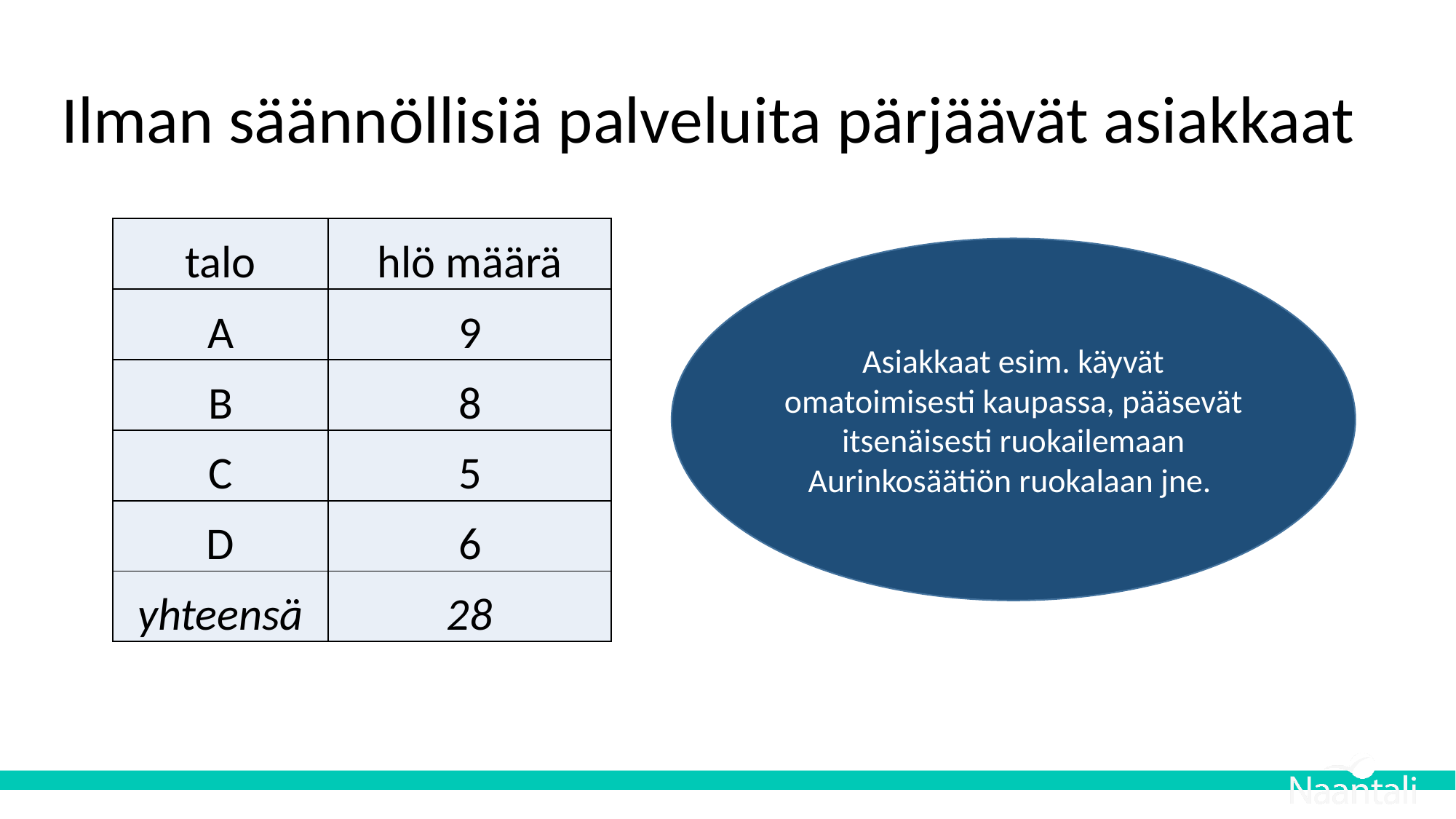

# Ilman säännöllisiä palveluita pärjäävät asiakkaat
| talo | hlö määrä |
| --- | --- |
| A | 9 |
| B | 8 |
| C | 5 |
| D | 6 |
| yhteensä | 28 |
Asiakkaat esim. käyvät omatoimisesti kaupassa, pääsevät itsenäisesti ruokailemaan Aurinkosäätiön ruokalaan jne.